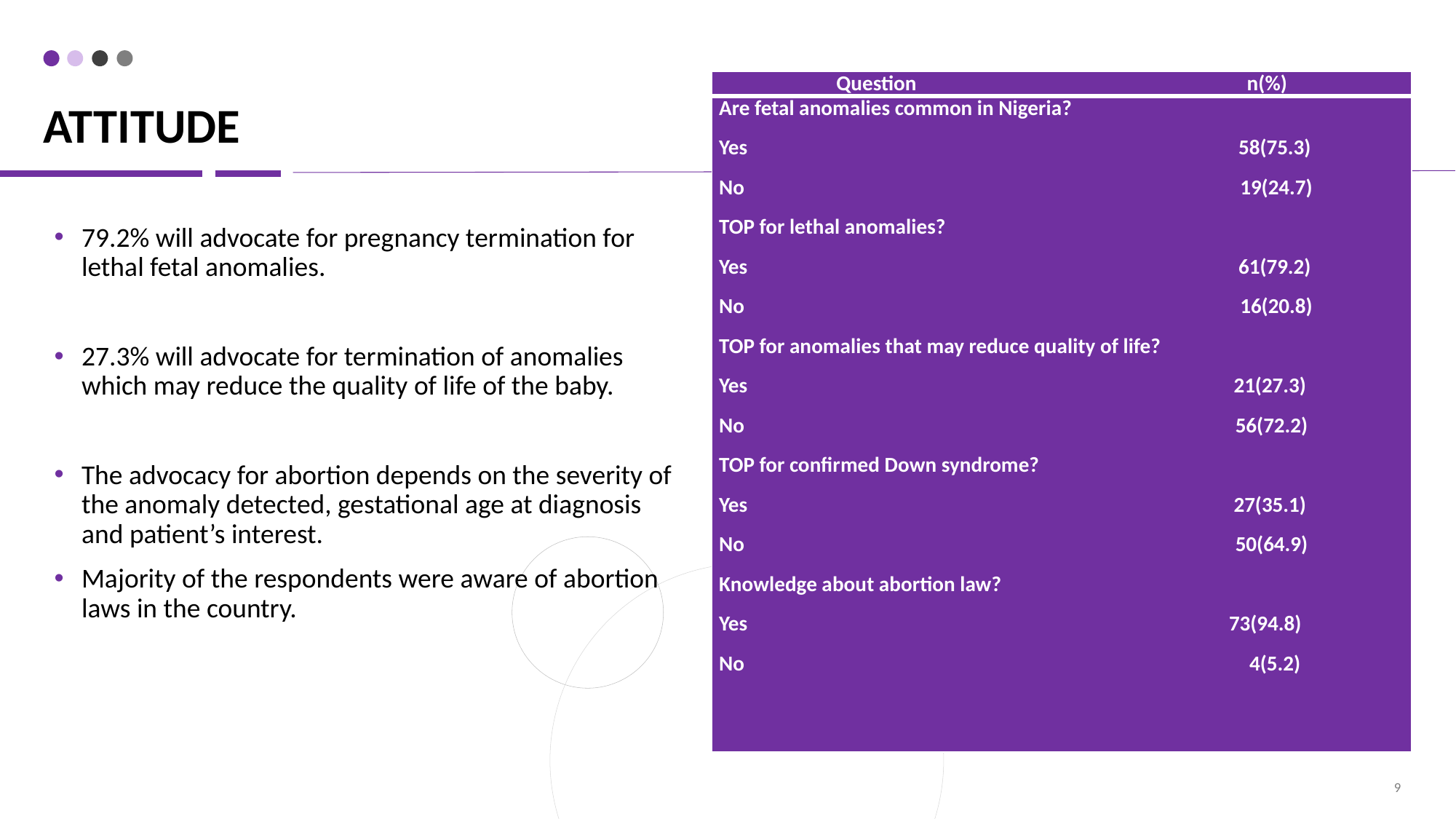

# ATTITUDE
| Question n(%) |
| --- |
| Are fetal anomalies common in Nigeria? Yes 58(75.3) No 19(24.7) TOP for lethal anomalies? Yes 61(79.2) No 16(20.8) TOP for anomalies that may reduce quality of life? Yes 21(27.3) No 56(72.2) TOP for confirmed Down syndrome? Yes 27(35.1) No 50(64.9) Knowledge about abortion law? Yes 73(94.8) No 4(5.2) |
79.2% will advocate for pregnancy termination for lethal fetal anomalies.

27.3% will advocate for termination of anomalies which may reduce the quality of life of the baby.

The advocacy for abortion depends on the severity of the anomaly detected, gestational age at diagnosis and patient’s interest.
Majority of the respondents were aware of abortion laws in the country.

9